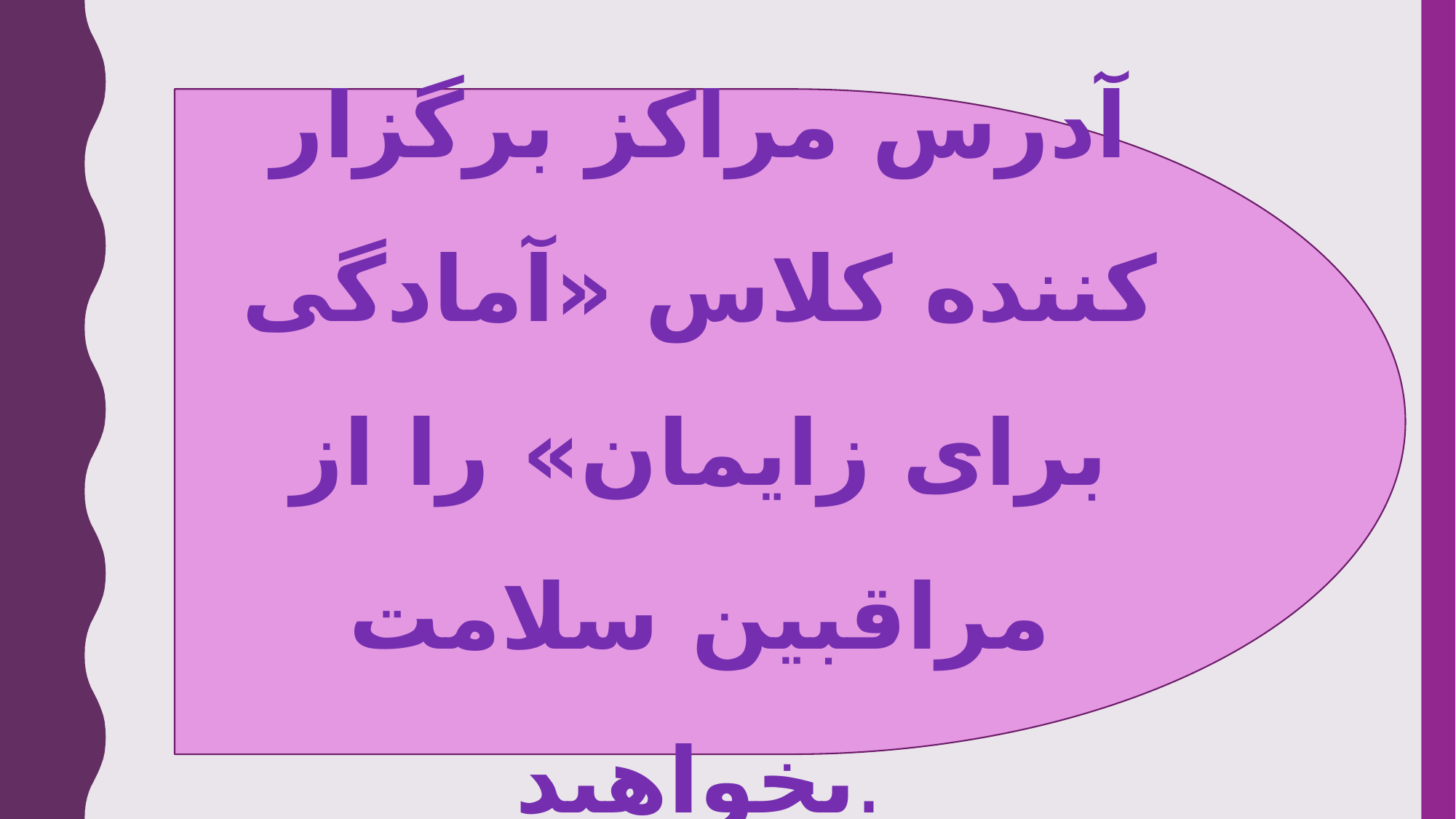

آدرس مراکز برگزار کننده کلاس «آمادگی برای زایمان» را از مراقبین سلامت بخواهید.